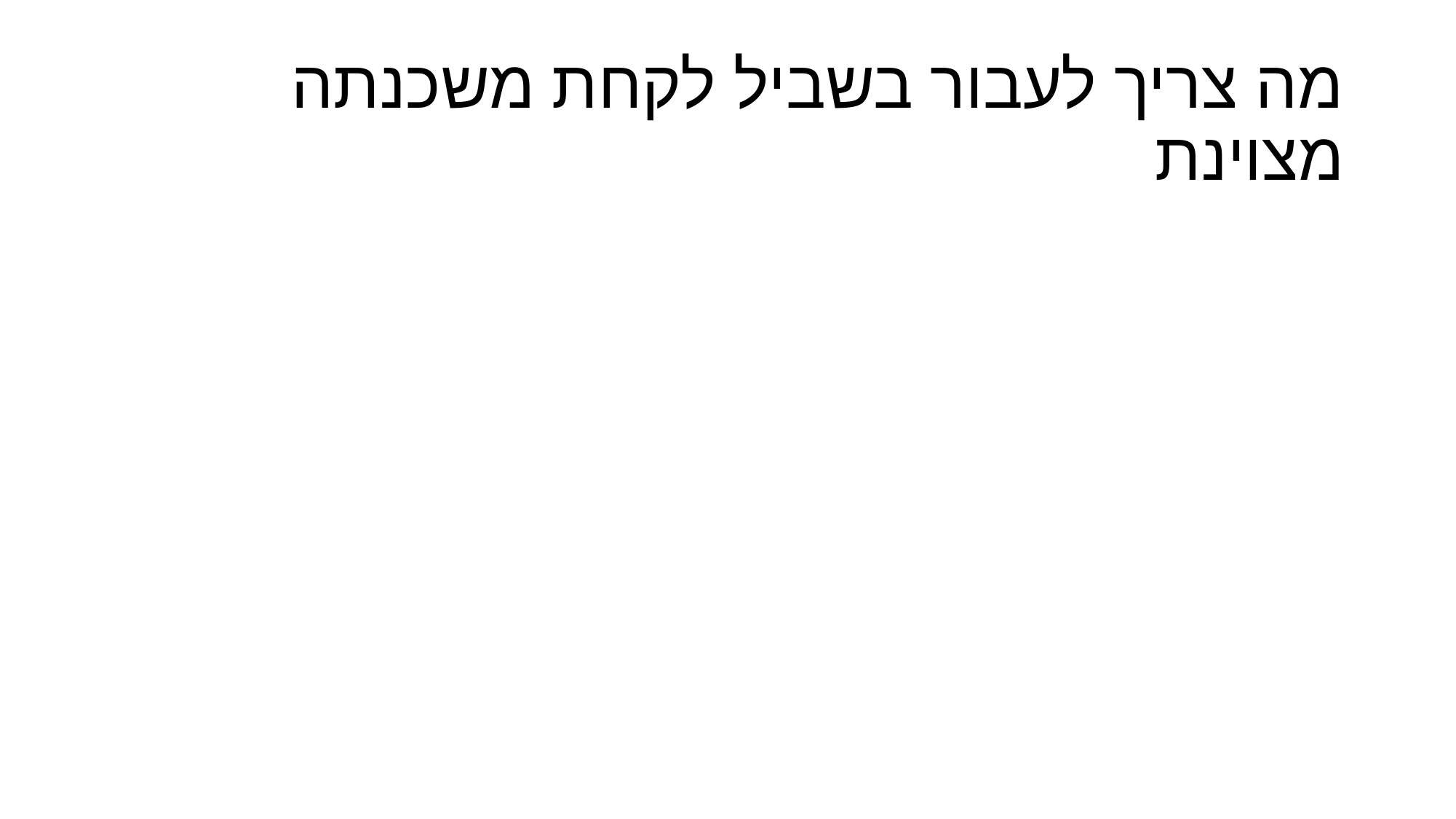

# מה צריך לעבור בשביל לקחת משכנתה מצוינת